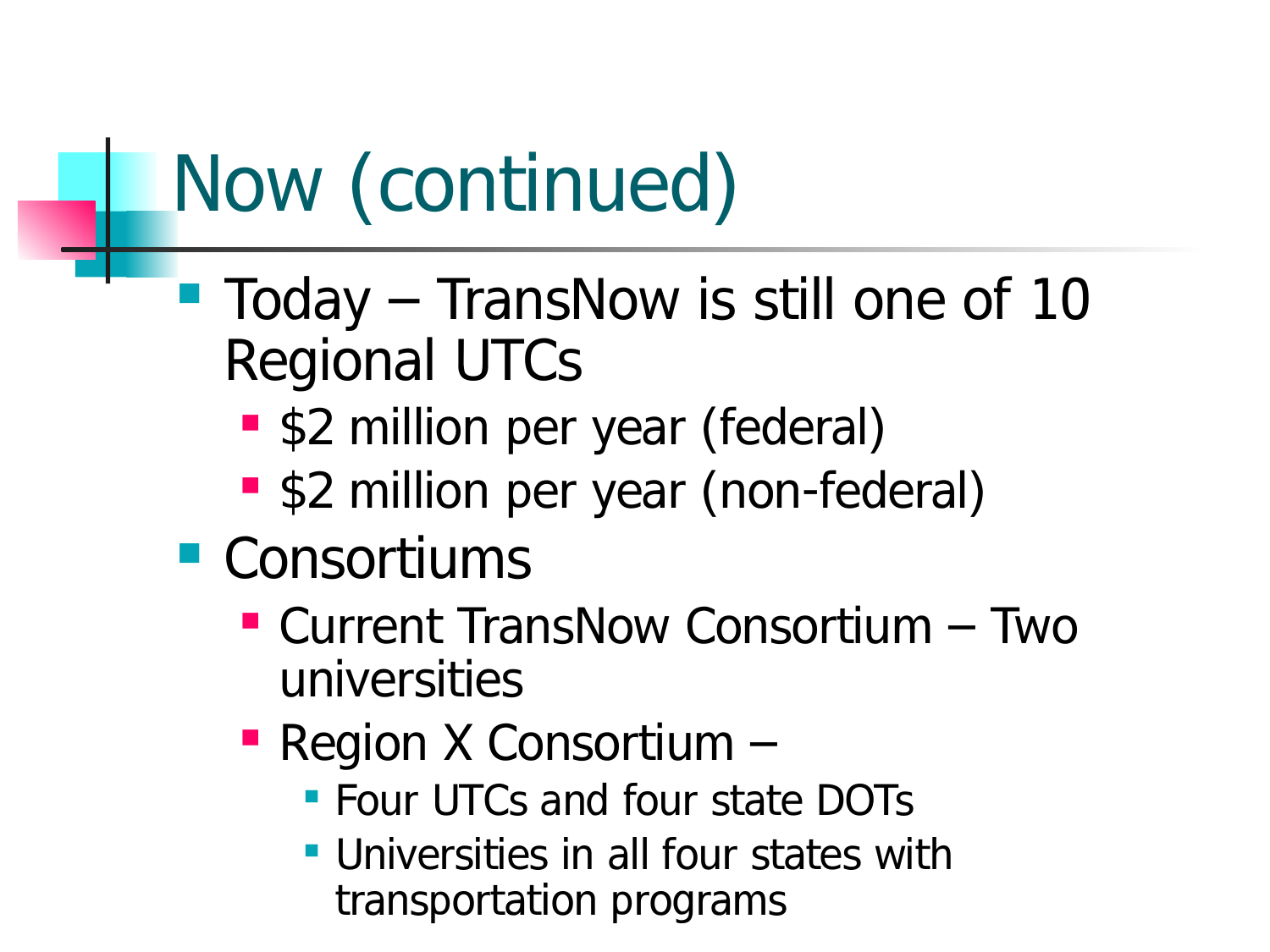

# Now (continued)
Today – TransNow is still one of 10 Regional UTCs
$2 million per year (federal)
$2 million per year (non-federal)
Consortiums
Current TransNow Consortium – Two universities
Region X Consortium –
Four UTCs and four state DOTs
Universities in all four states with transportation programs